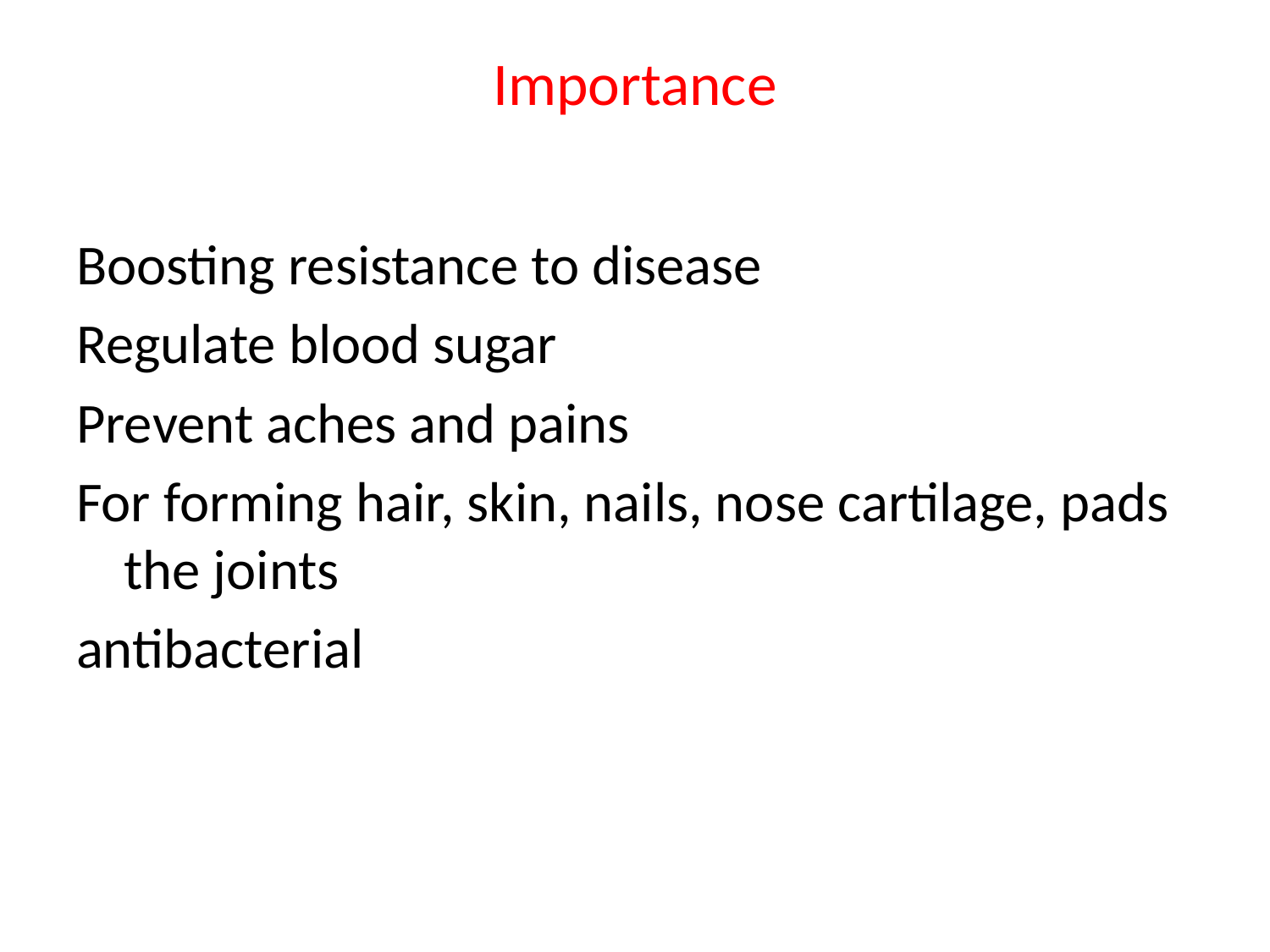

# Importance
Boosting resistance to disease
Regulate blood sugar
Prevent aches and pains
For forming hair, skin, nails, nose cartilage, pads the joints
antibacterial